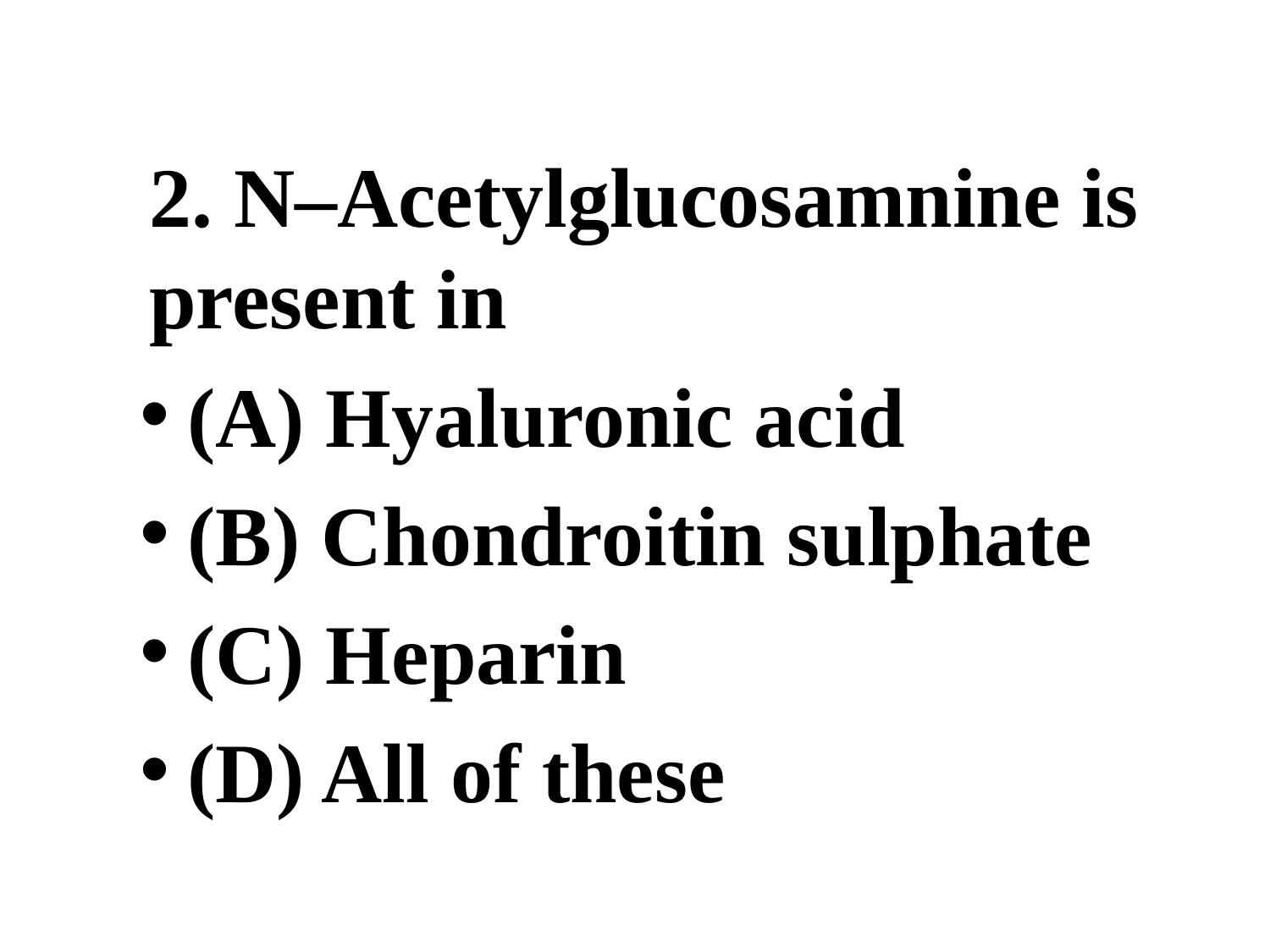

2. N–Acetylglucosamnine is present in
(A) Hyaluronic acid
(B) Chondroitin sulphate
(C) Heparin
(D) All of these